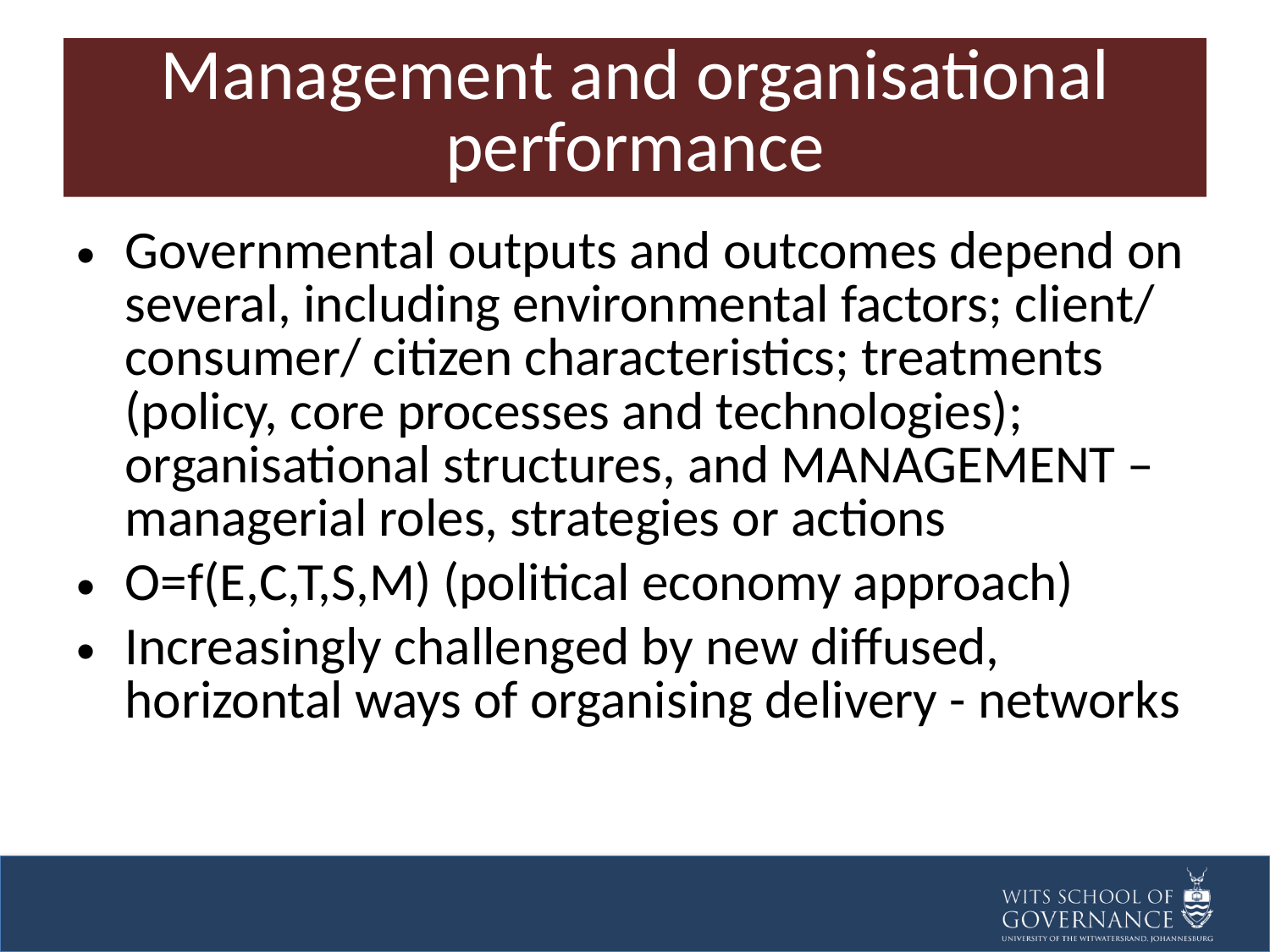

# Management and organisational performance
Governmental outputs and outcomes depend on several, including environmental factors; client/ consumer/ citizen characteristics; treatments (policy, core processes and technologies); organisational structures, and MANAGEMENT – managerial roles, strategies or actions
O=f(E,C,T,S,M) (political economy approach)
Increasingly challenged by new diffused, horizontal ways of organising delivery - networks